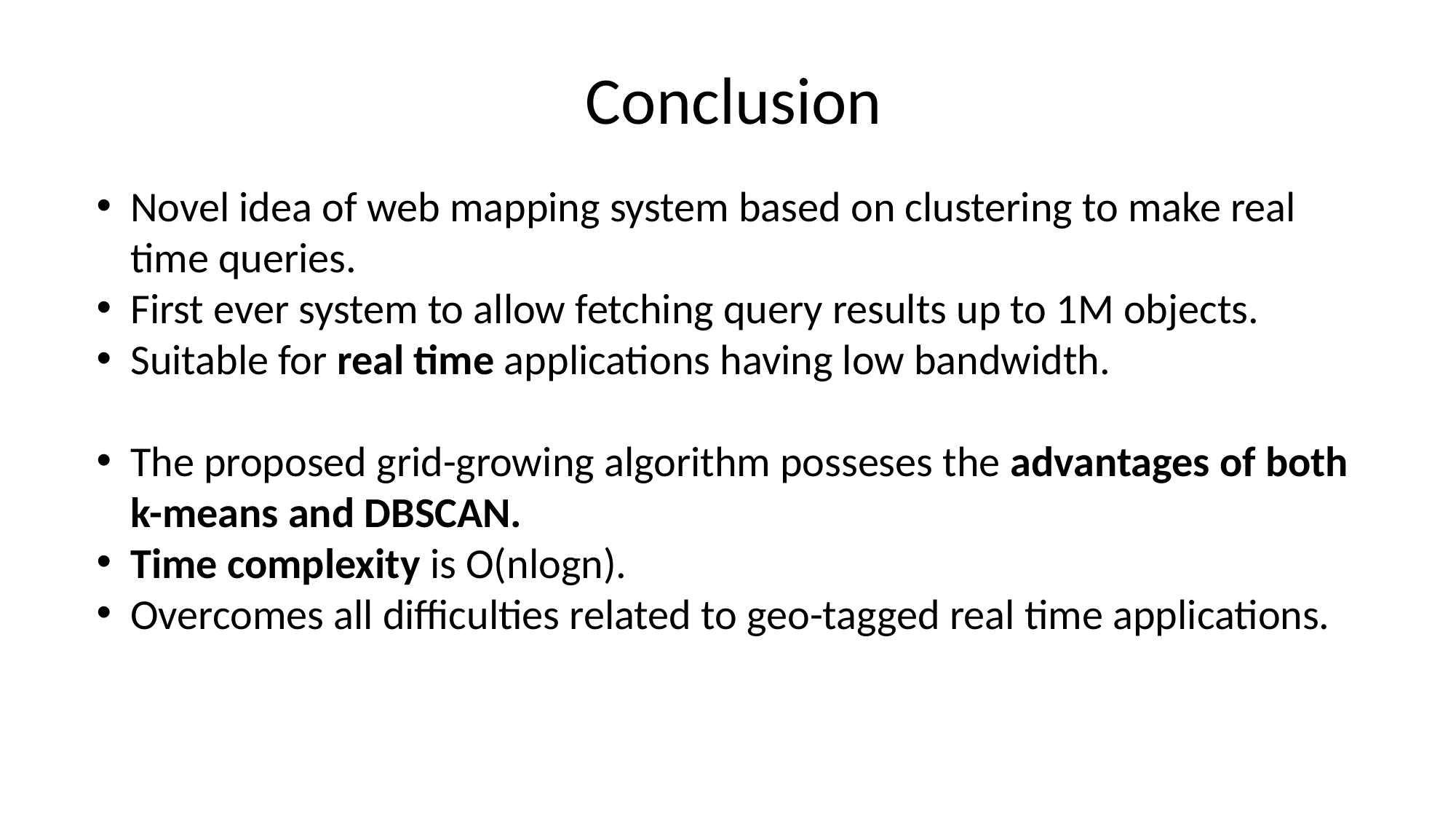

Conclusion
Novel idea of web mapping system based on clustering to make real time queries.
First ever system to allow fetching query results up to 1M objects.
Suitable for real time applications having low bandwidth.

The proposed grid-growing algorithm posseses the advantages of both k-means and DBSCAN.
Time complexity is O(nlogn).
Overcomes all difficulties related to geo-tagged real time applications.